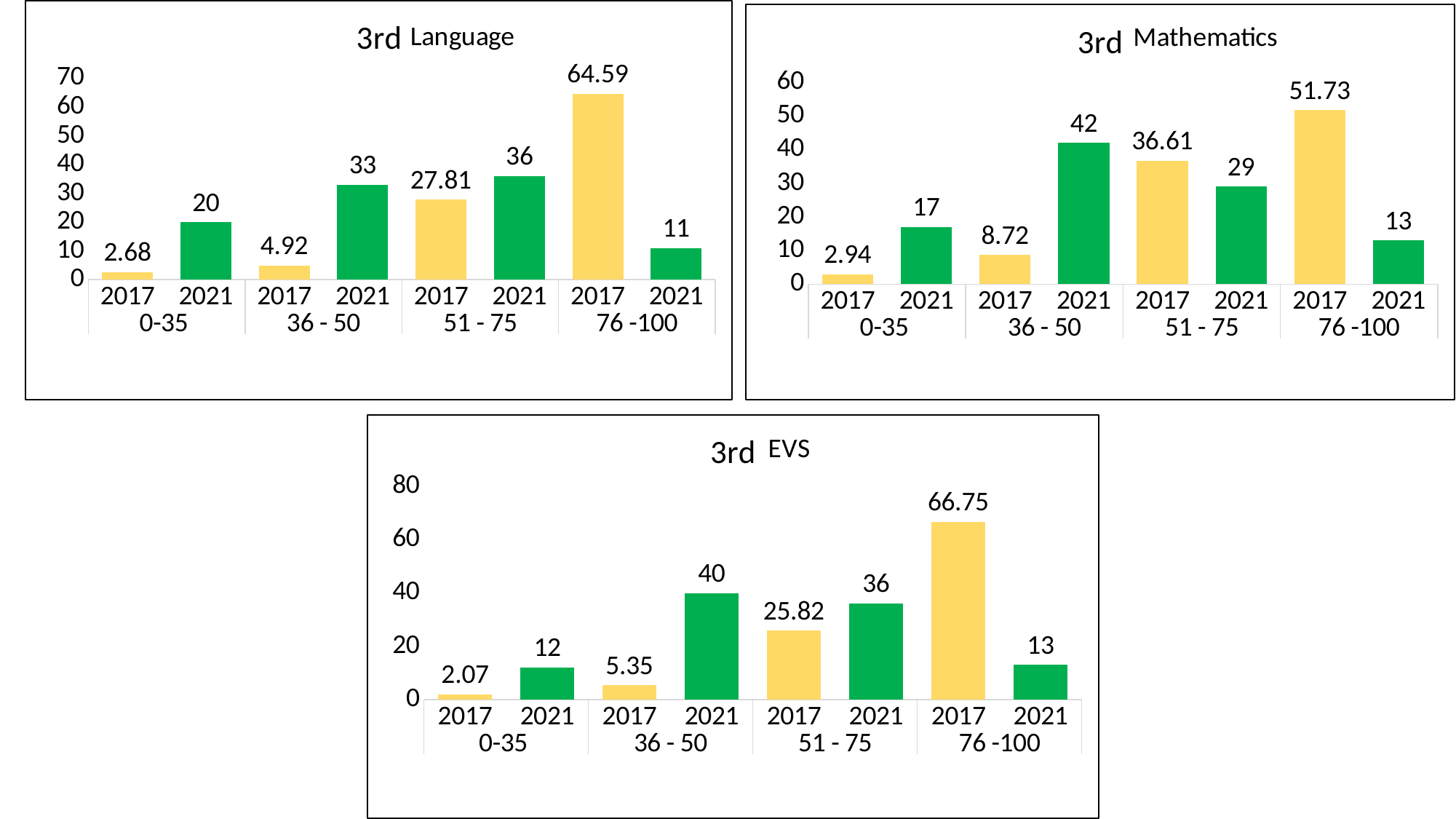

### Chart: 3rd

| Category |  |
|---|---|
| 2017 | 2.68 |
| 2021 | 20.0 |
| 2017 | 4.92 |
| 2021 | 33.0 |
| 2017 | 27.81 |
| 2021 | 36.0 |
| 2017 | 64.59 |
| 2021 | 11.0 |

### Chart: 3rd

| Category |  |
|---|---|
| 2017 | 2.94 |
| 2021 | 17.0 |
| 2017 | 8.72 |
| 2021 | 42.0 |
| 2017 | 36.61 |
| 2021 | 29.0 |
| 2017 | 51.73 |
| 2021 | 13.0 |

### Chart: 3rd

| Category |  |
|---|---|
| 2017 | 2.07 |
| 2021 | 12.0 |
| 2017 | 5.35 |
| 2021 | 40.0 |
| 2017 | 25.82 |
| 2021 | 36.0 |
| 2017 | 66.75 |
| 2021 | 13.0 |